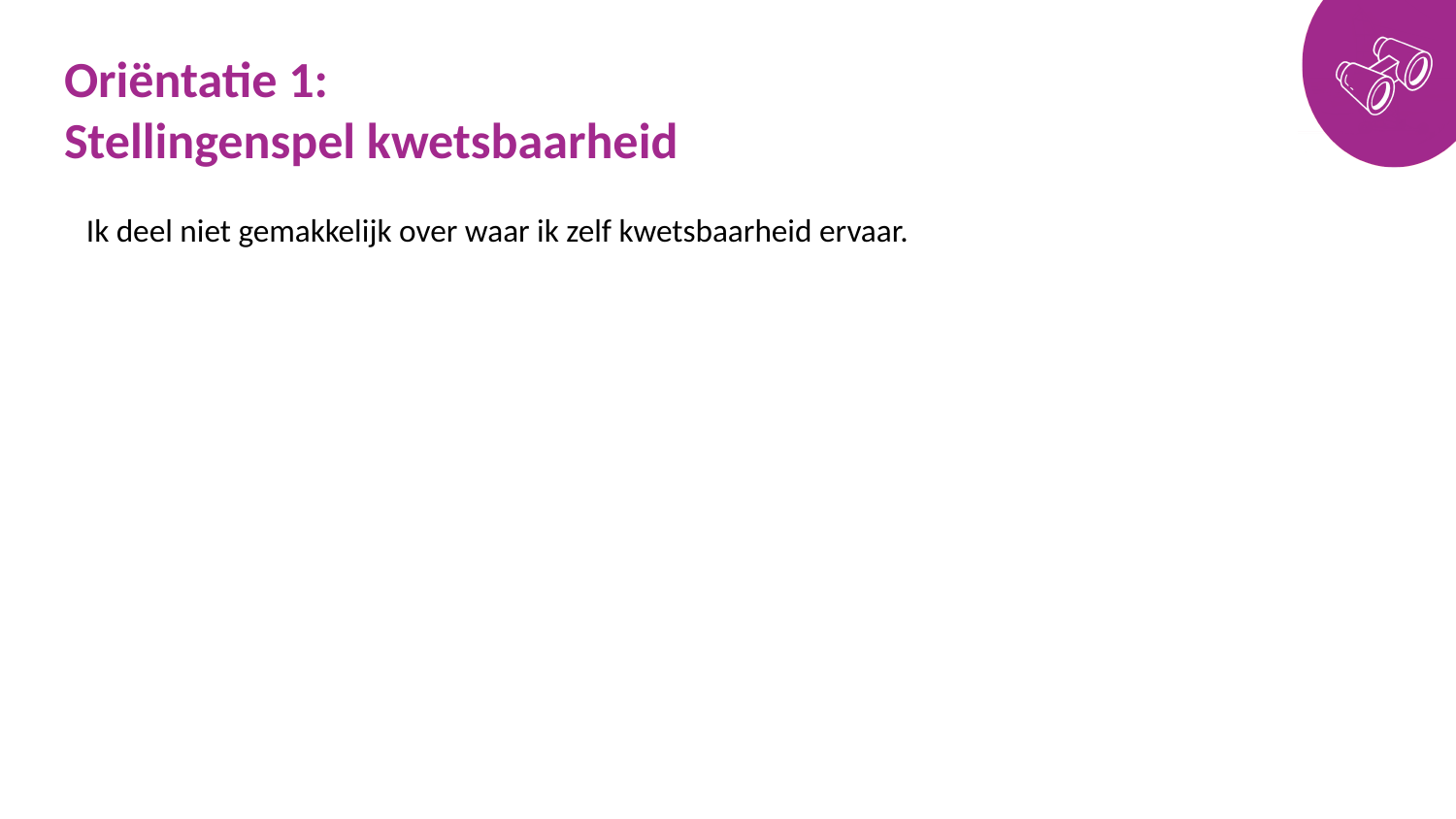

# Oriëntatie 1: Stellingenspel kwetsbaarheid

Ik deel niet gemakkelijk over waar ik zelf kwetsbaarheid ervaar.